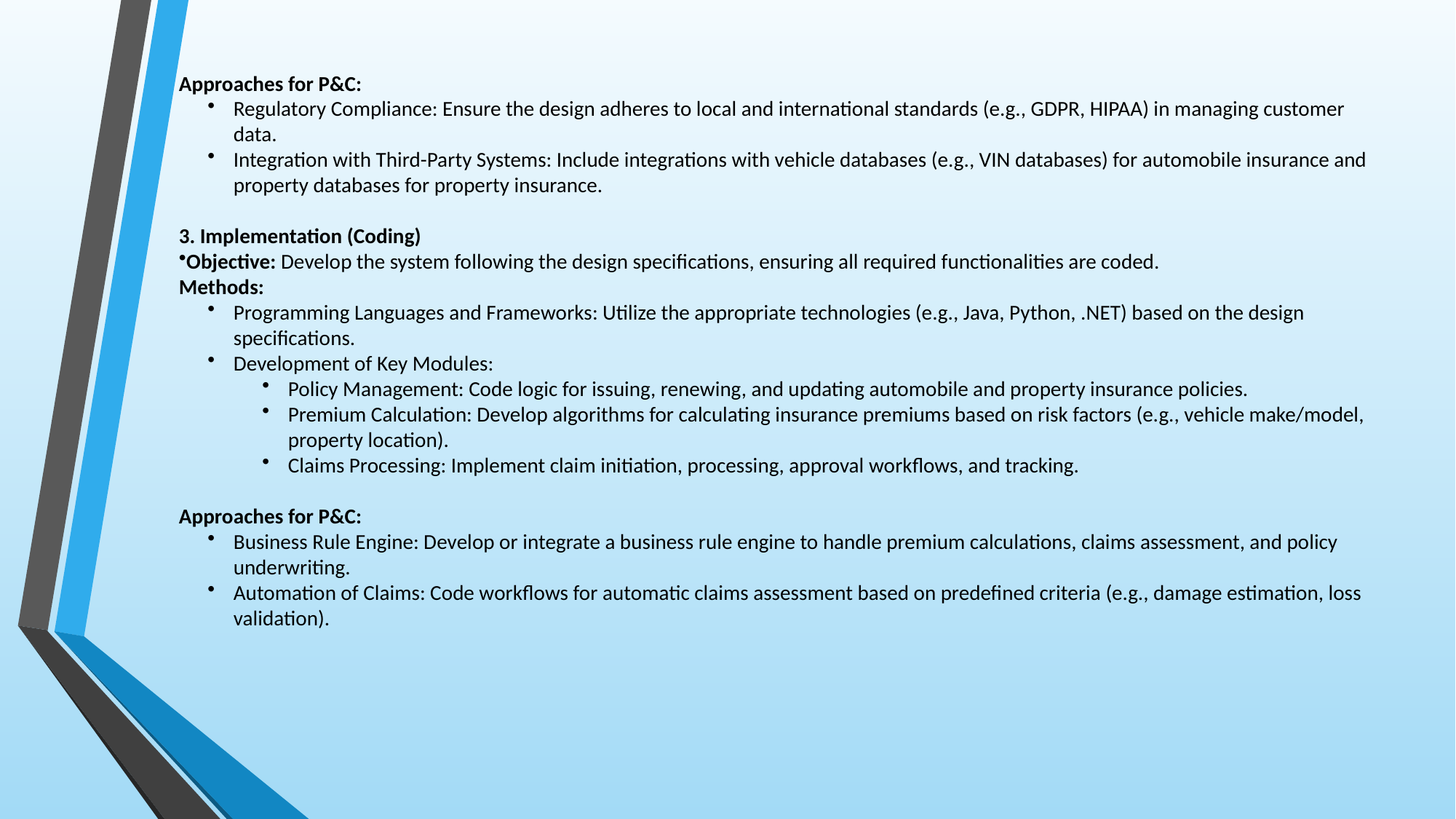

Approaches for P&C:
Regulatory Compliance: Ensure the design adheres to local and international standards (e.g., GDPR, HIPAA) in managing customer data.
Integration with Third-Party Systems: Include integrations with vehicle databases (e.g., VIN databases) for automobile insurance and property databases for property insurance.

3. Implementation (Coding)
Objective: Develop the system following the design specifications, ensuring all required functionalities are coded.
Methods:
Programming Languages and Frameworks: Utilize the appropriate technologies (e.g., Java, Python, .NET) based on the design specifications.
Development of Key Modules:
Policy Management: Code logic for issuing, renewing, and updating automobile and property insurance policies.
Premium Calculation: Develop algorithms for calculating insurance premiums based on risk factors (e.g., vehicle make/model, property location).
Claims Processing: Implement claim initiation, processing, approval workflows, and tracking.

Approaches for P&C:
Business Rule Engine: Develop or integrate a business rule engine to handle premium calculations, claims assessment, and policy underwriting.
Automation of Claims: Code workflows for automatic claims assessment based on predefined criteria (e.g., damage estimation, loss validation).